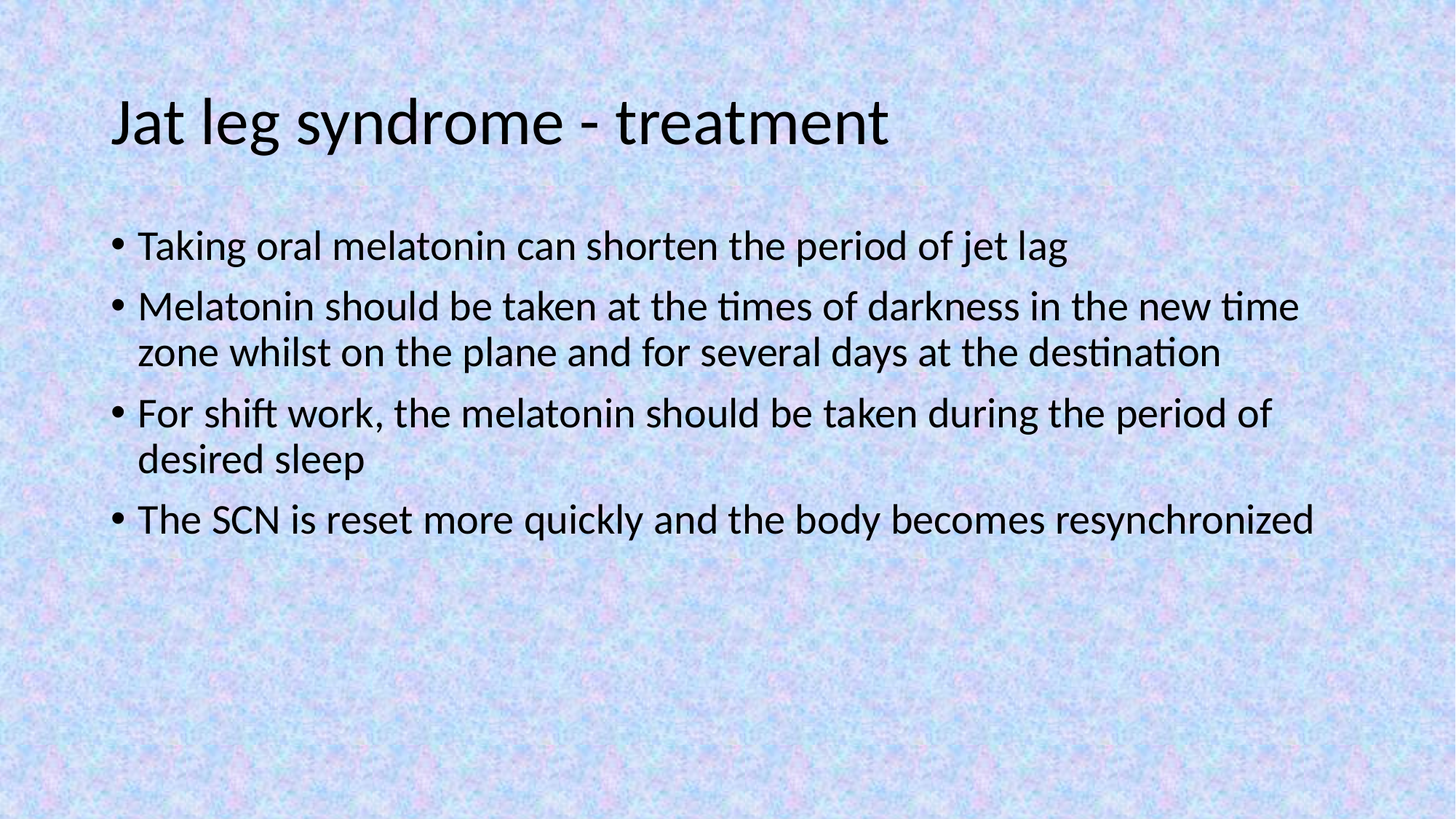

# Jat leg syndrome - treatment
Taking oral melatonin can shorten the period of jet lag
Melatonin should be taken at the times of darkness in the new time zone whilst on the plane and for several days at the destination
For shift work, the melatonin should be taken during the period of desired sleep
The SCN is reset more quickly and the body becomes resynchronized